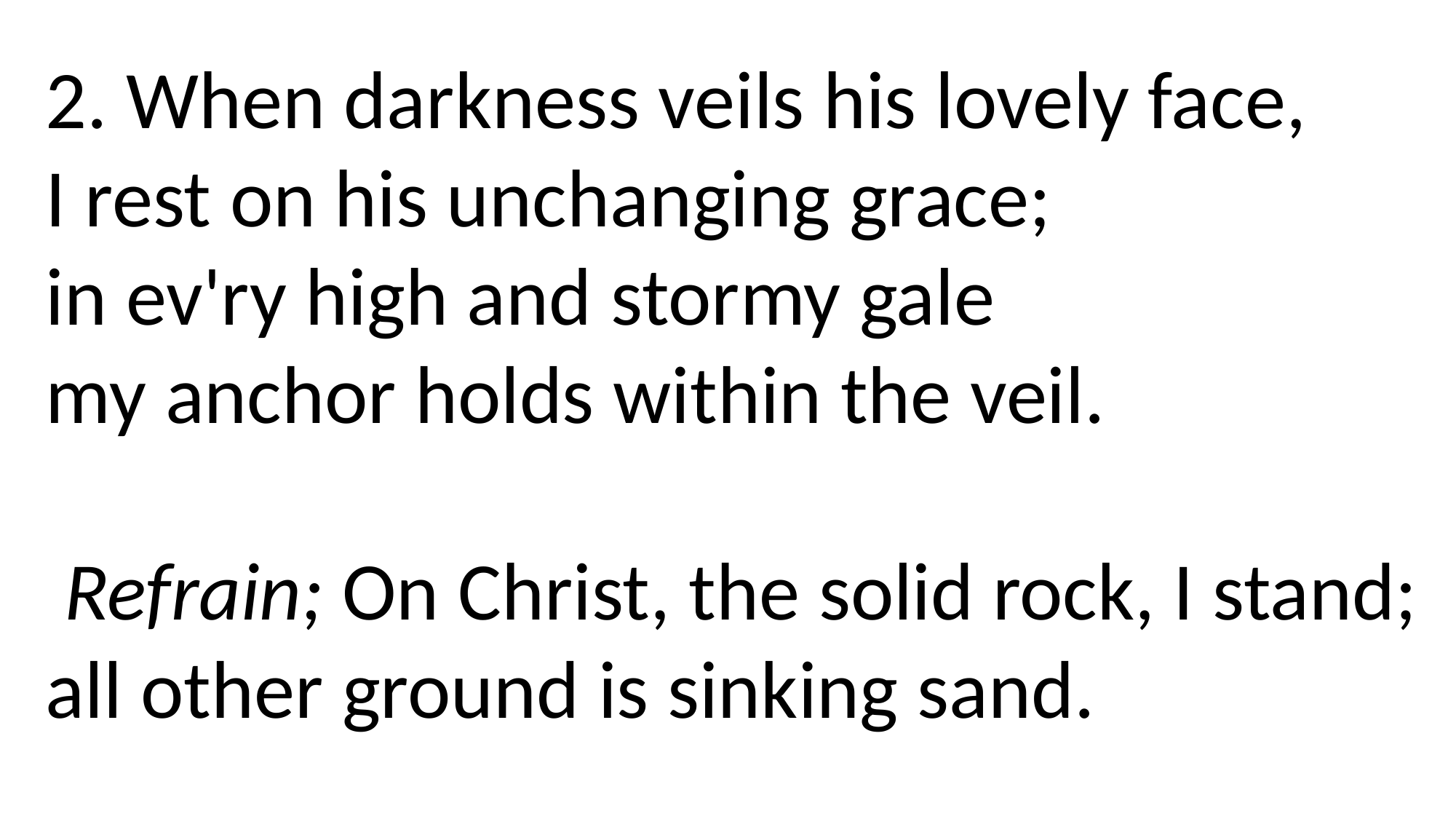

2. When darkness veils his lovely face,
I rest on his unchanging grace;
in ev'ry high and stormy gale
my anchor holds within the veil.

 Refrain; On Christ, the solid rock, I stand;
all other ground is sinking sand.